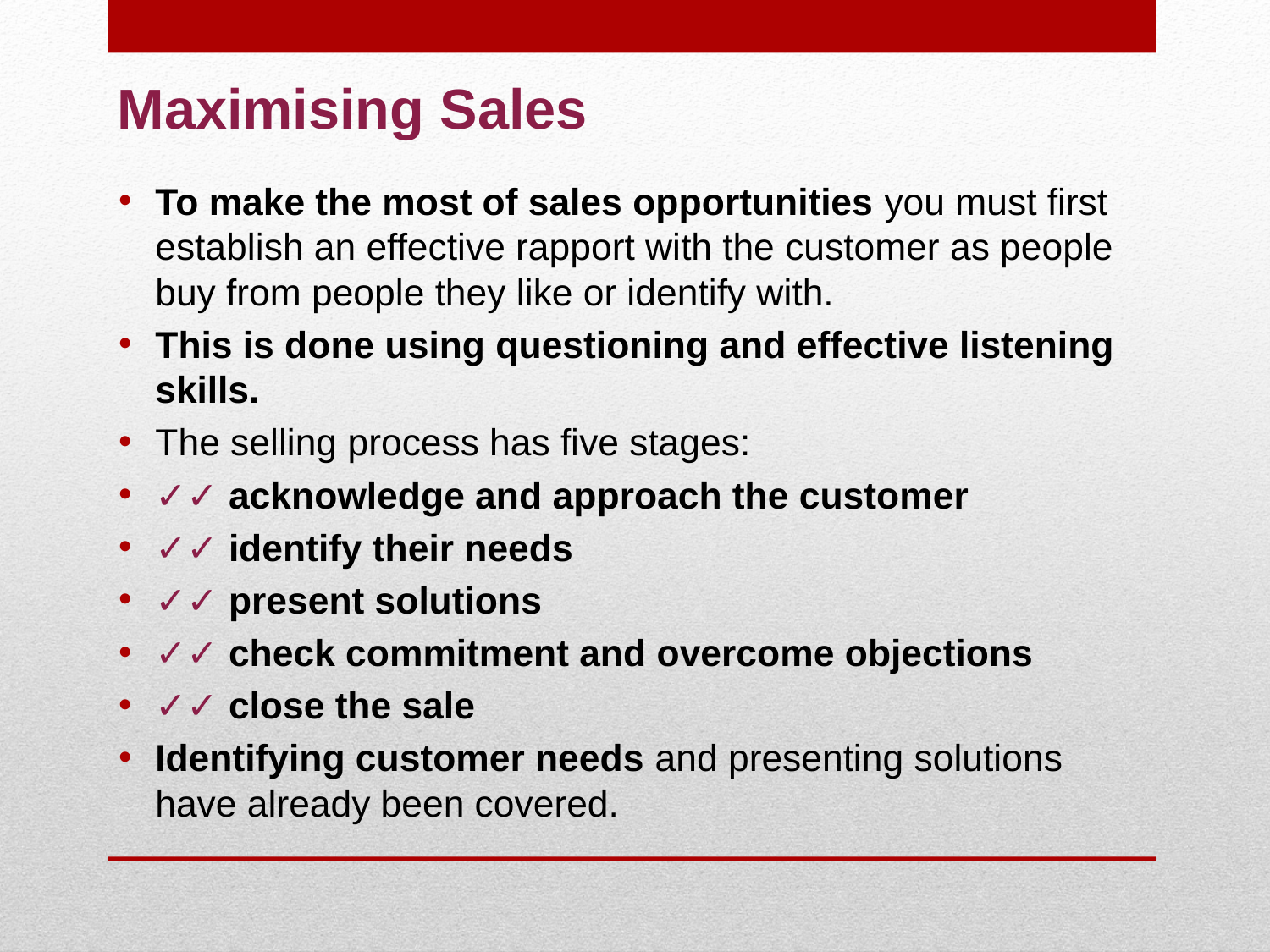

# Maximising Sales
To make the most of sales opportunities you must first establish an effective rapport with the customer as people buy from people they like or identify with.
This is done using questioning and effective listening skills.
The selling process has five stages:
✓✓ acknowledge and approach the customer
✓✓ identify their needs
✓✓ present solutions
✓✓ check commitment and overcome objections
✓✓ close the sale
Identifying customer needs and presenting solutions have already been covered.